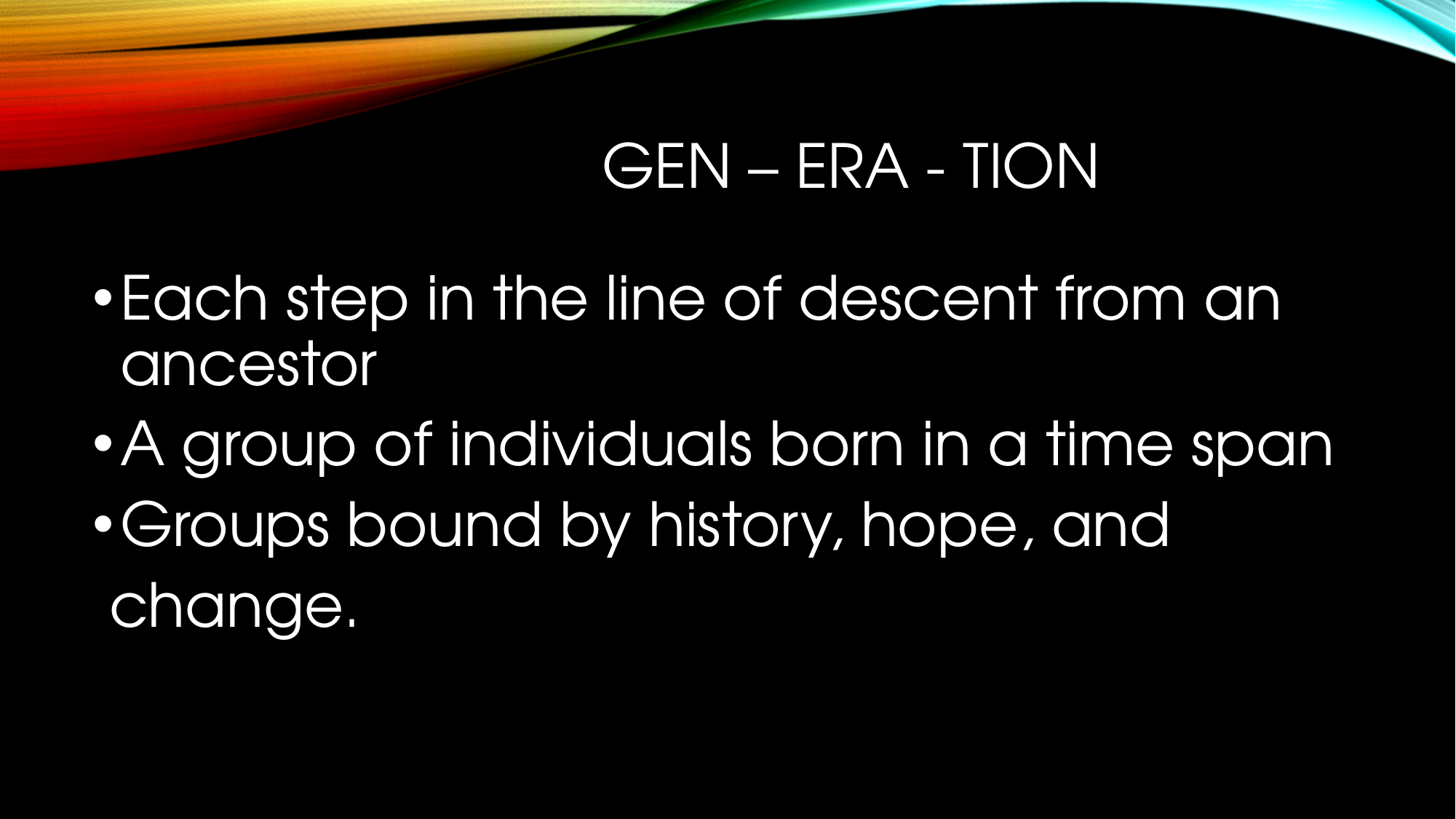

# Gen – era - tion
Each step in the line of descent from an ancestor
A group of individuals born in a time span
Groups bound by history, hope, and
 change.